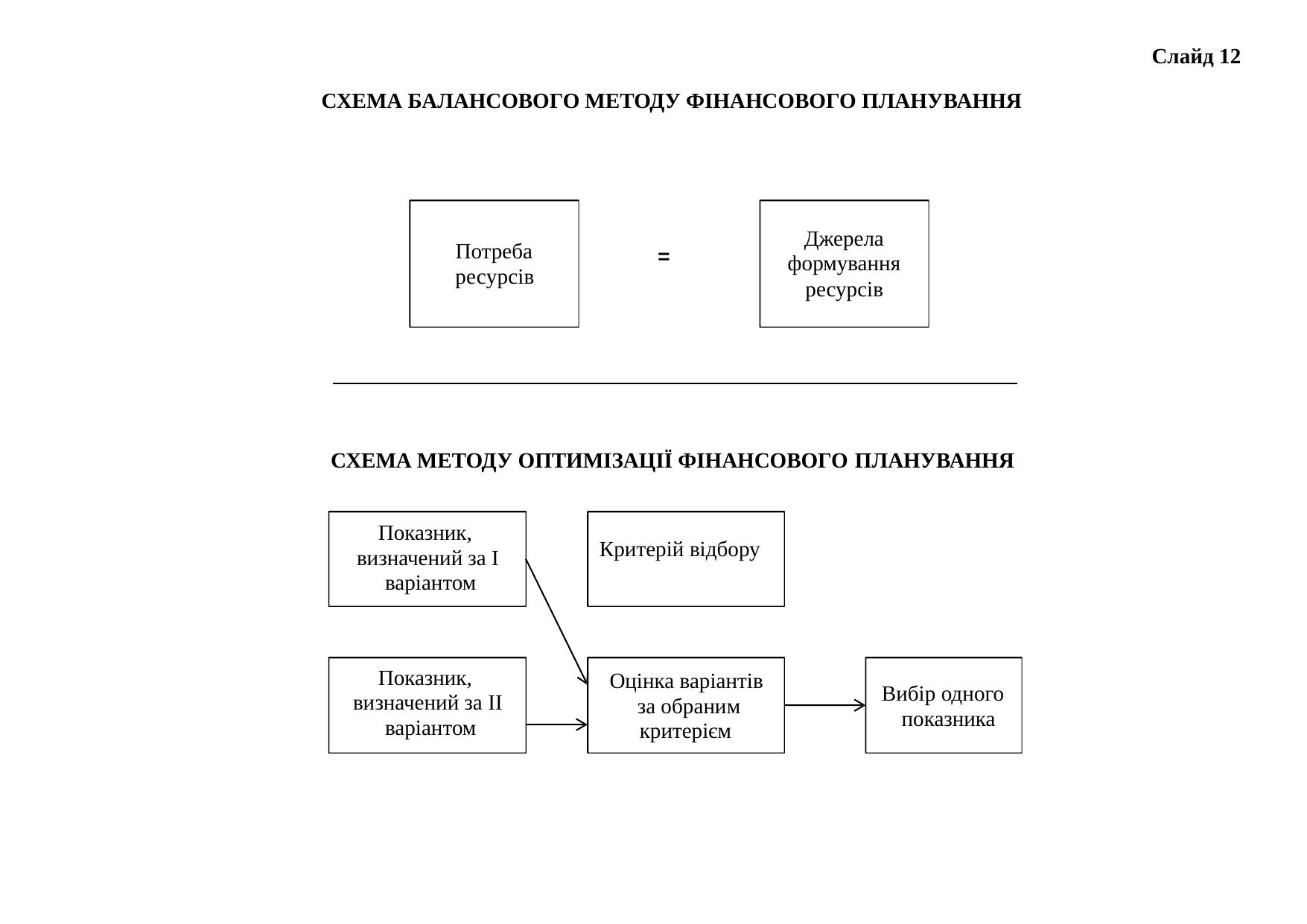

Слайд 12
СХЕМА БАЛАНСОВОГО МЕТОДУ ФІНАНСОВОГО ПЛАНУВАННЯ

Джерела
формування
ресурсів
Потреба
ресурсів
=

СХЕМА МЕТОДУ ОПТИМІЗАЦІЇ ФІНАНСОВОГО ПЛАНУВАННЯ

Показник,  визначений за І  варіантом
Критерій відбору

Показник,  визначений за ІІ  варіантом
Оцінка варіантів  за обраним
критерієм
Вибір одного  показника